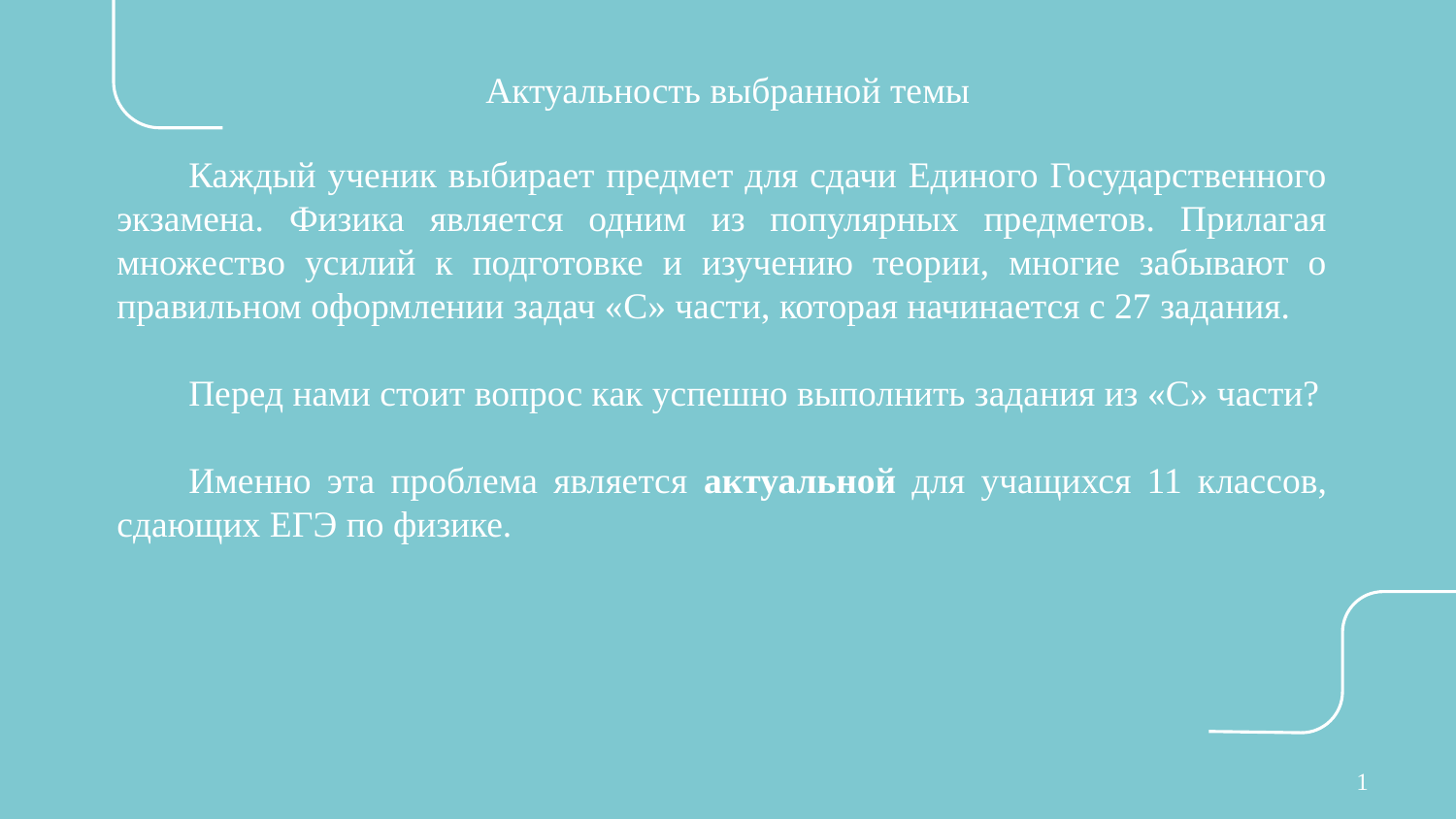

# Актуальность выбранной темы
Каждый ученик выбирает предмет для сдачи Единого Государственного экзамена. Физика является одним из популярных предметов. Прилагая множество усилий к подготовке и изучению теории, многие забывают о правильном оформлении задач «C» части, которая начинается с 27 задания.

Перед нами стоит вопрос как успешно выполнить задания из «С» части?

Именно эта проблема является актуальной для учащихся 11 классов, сдающих ЕГЭ по физике.
1